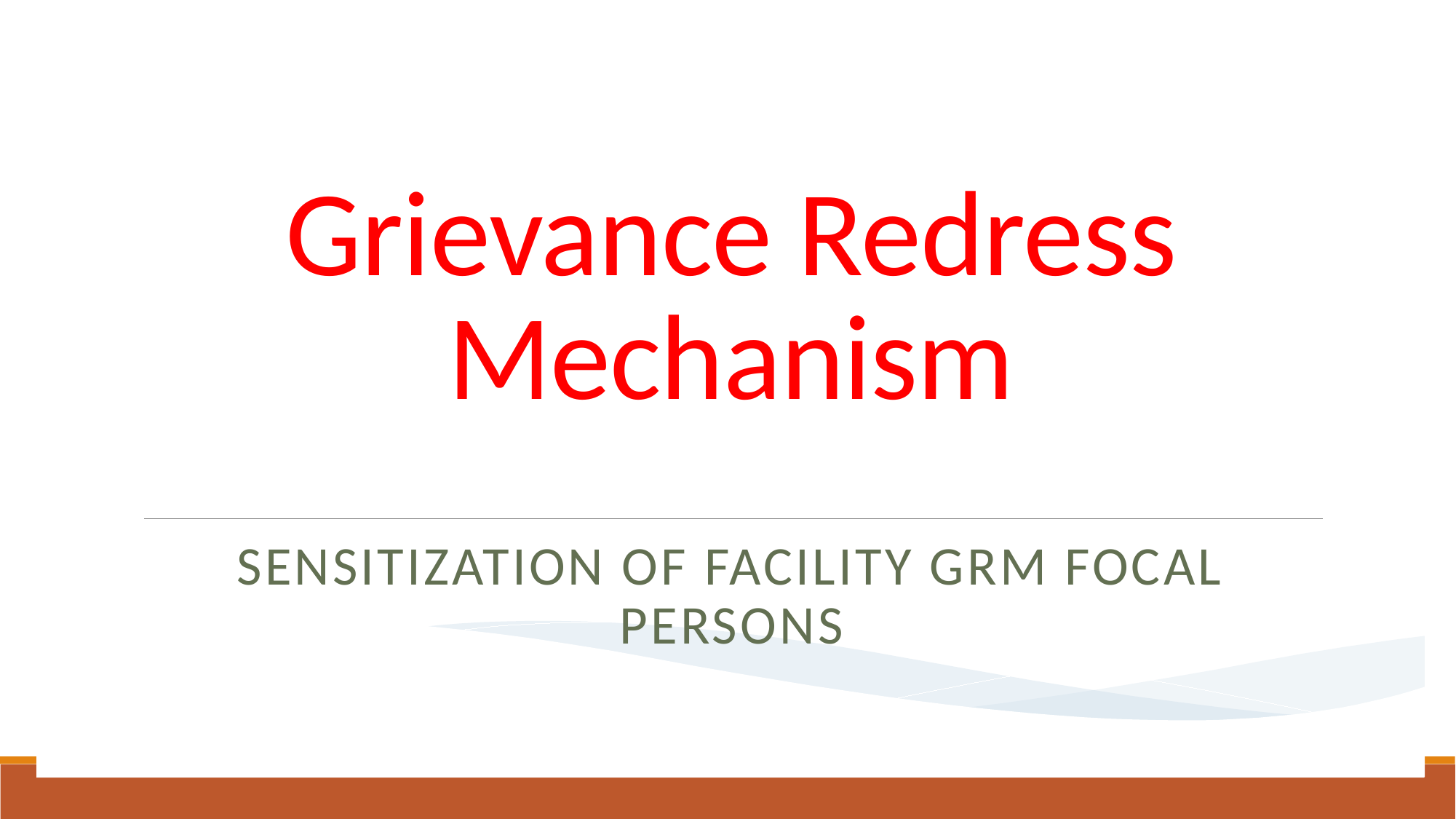

# Grievance Redress Mechanism
Sensitization of FACILITY GRM FOCAL PERSONS